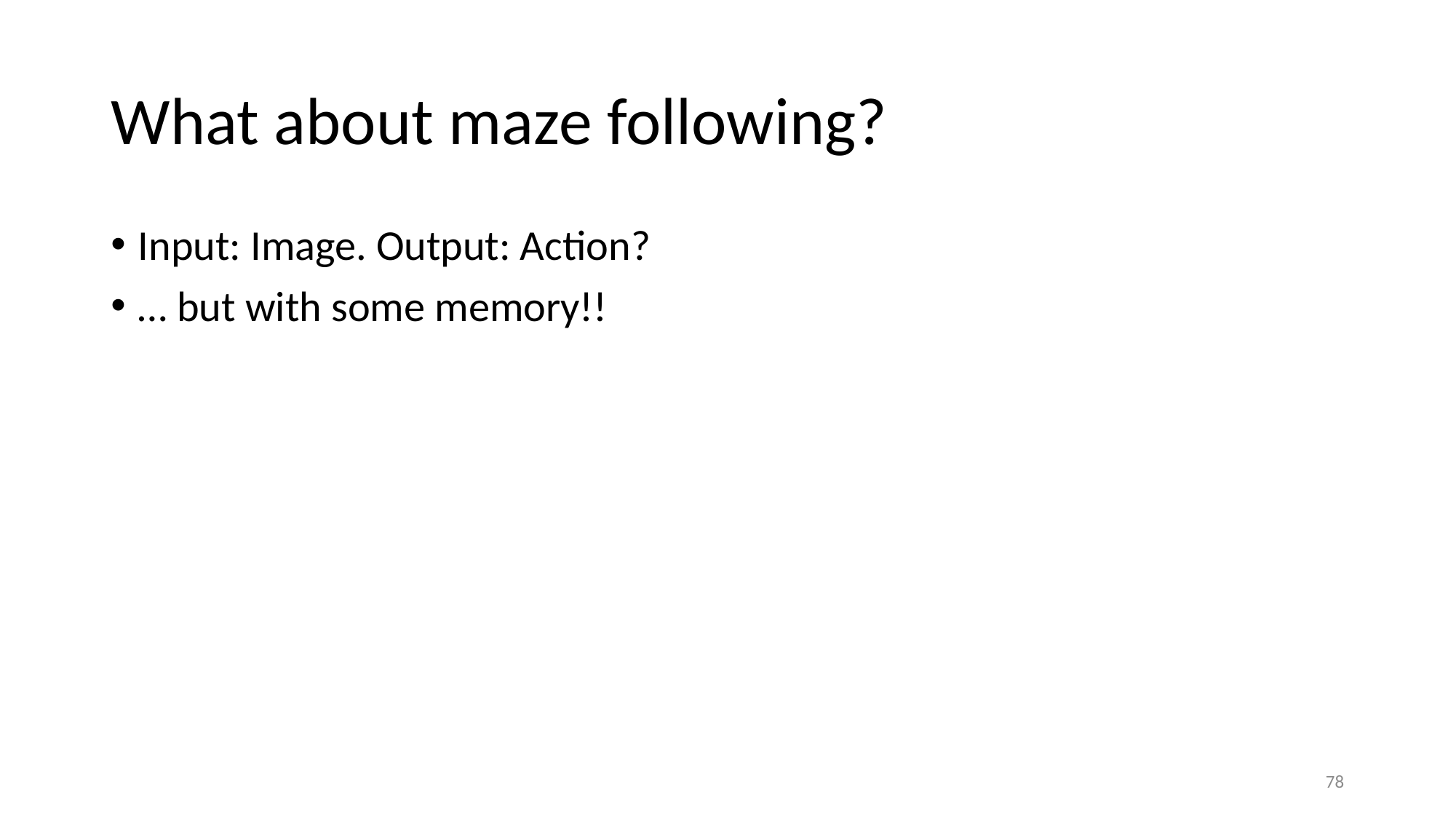

# What about maze following?
Input: Image. Output: Action?
… but with some memory!!
78